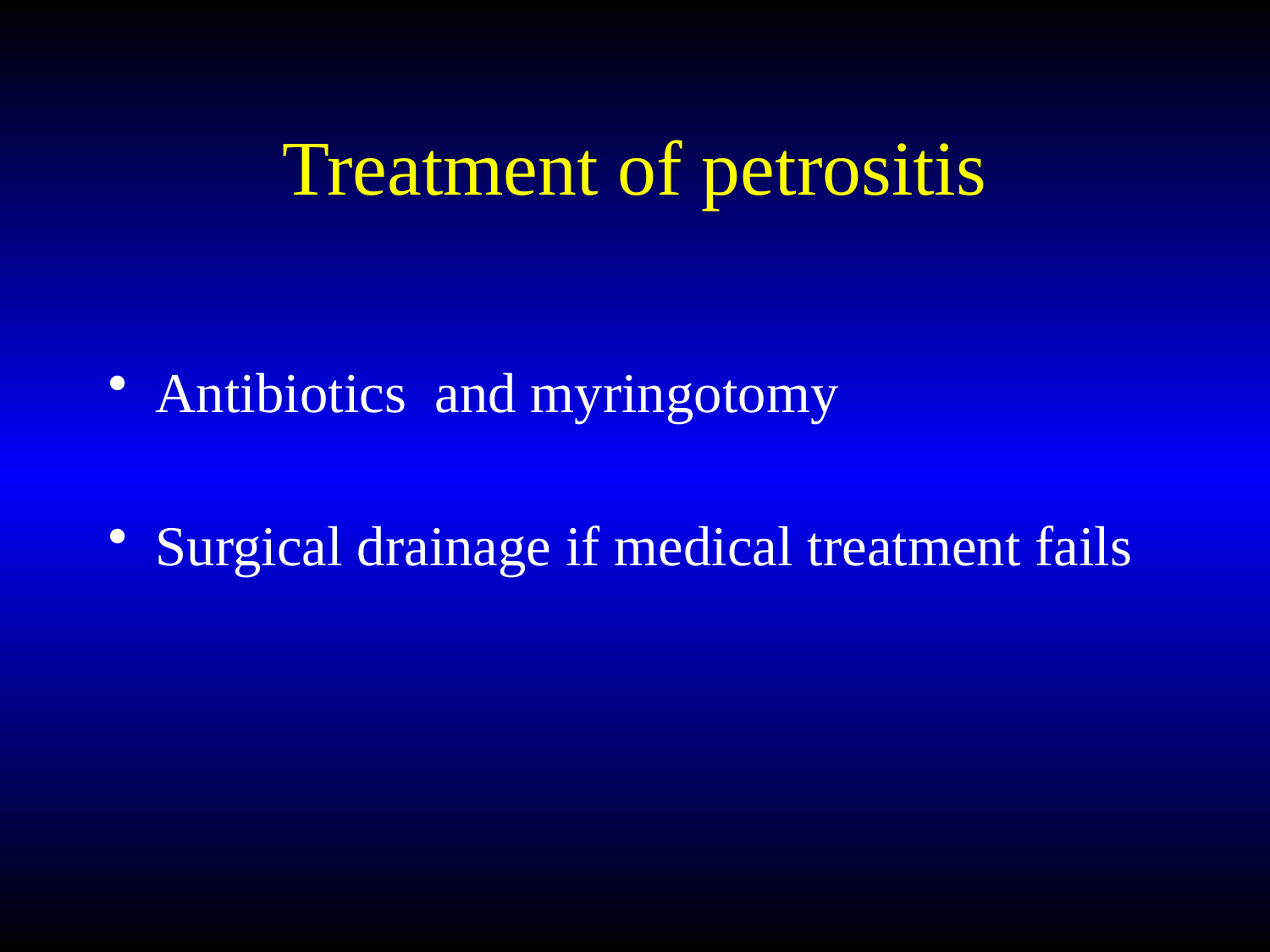

# Treatment of petrositis
Antibiotics  and myringotomy
Surgical drainage if medical treatment fails